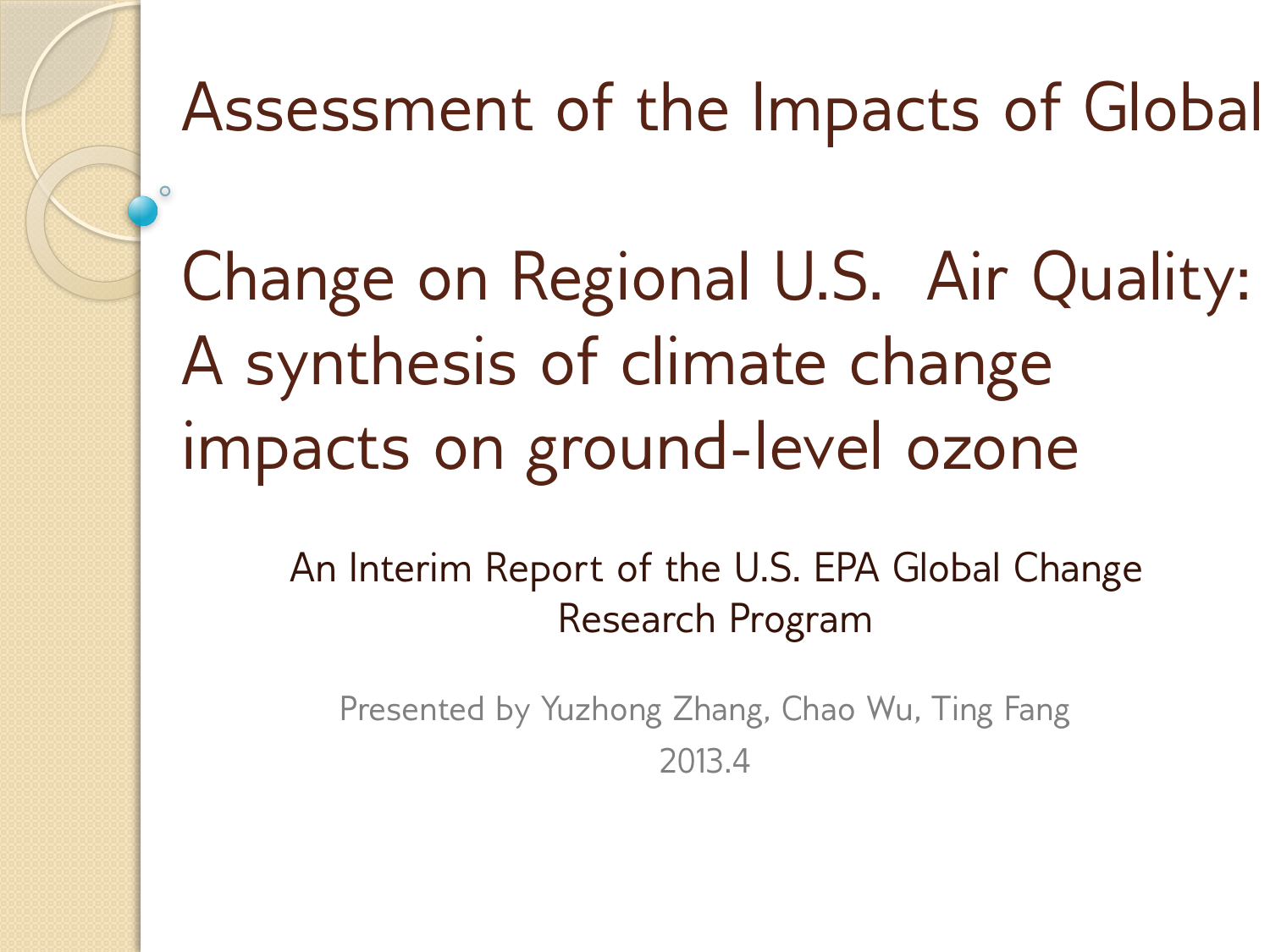

# Assessment of the Impacts of Global Change on Regional U.S.  Air Quality: A synthesis of climate change impacts on ground-level ozone
An Interim Report of the U.S. EPA Global Change Research Program
Presented by Yuzhong Zhang, Chao Wu, Ting Fang
2013.4